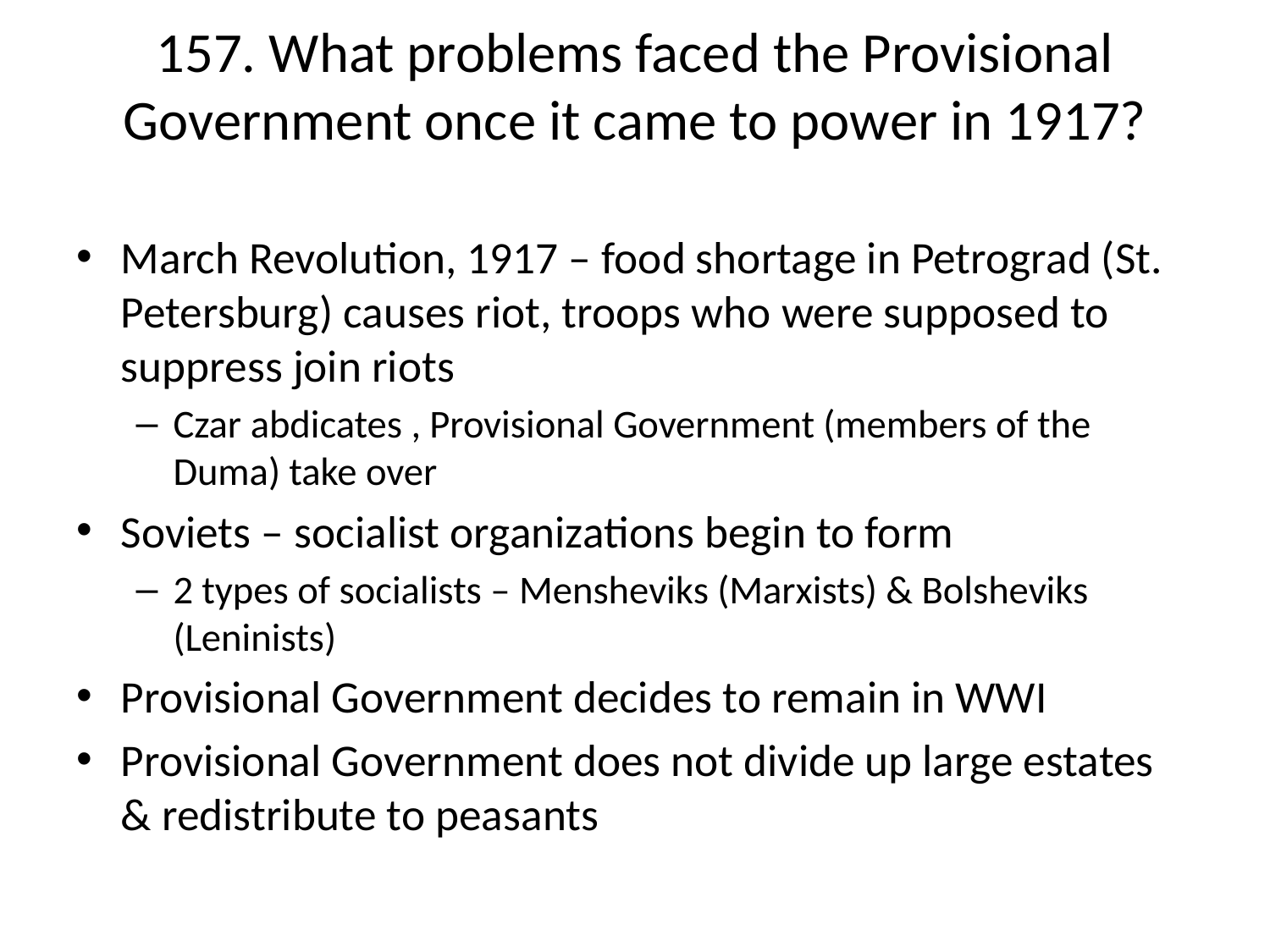

# 157. What problems faced the Provisional Government once it came to power in 1917?
March Revolution, 1917 – food shortage in Petrograd (St. Petersburg) causes riot, troops who were supposed to suppress join riots
Czar abdicates , Provisional Government (members of the Duma) take over
Soviets – socialist organizations begin to form
2 types of socialists – Mensheviks (Marxists) & Bolsheviks (Leninists)
Provisional Government decides to remain in WWI
Provisional Government does not divide up large estates & redistribute to peasants